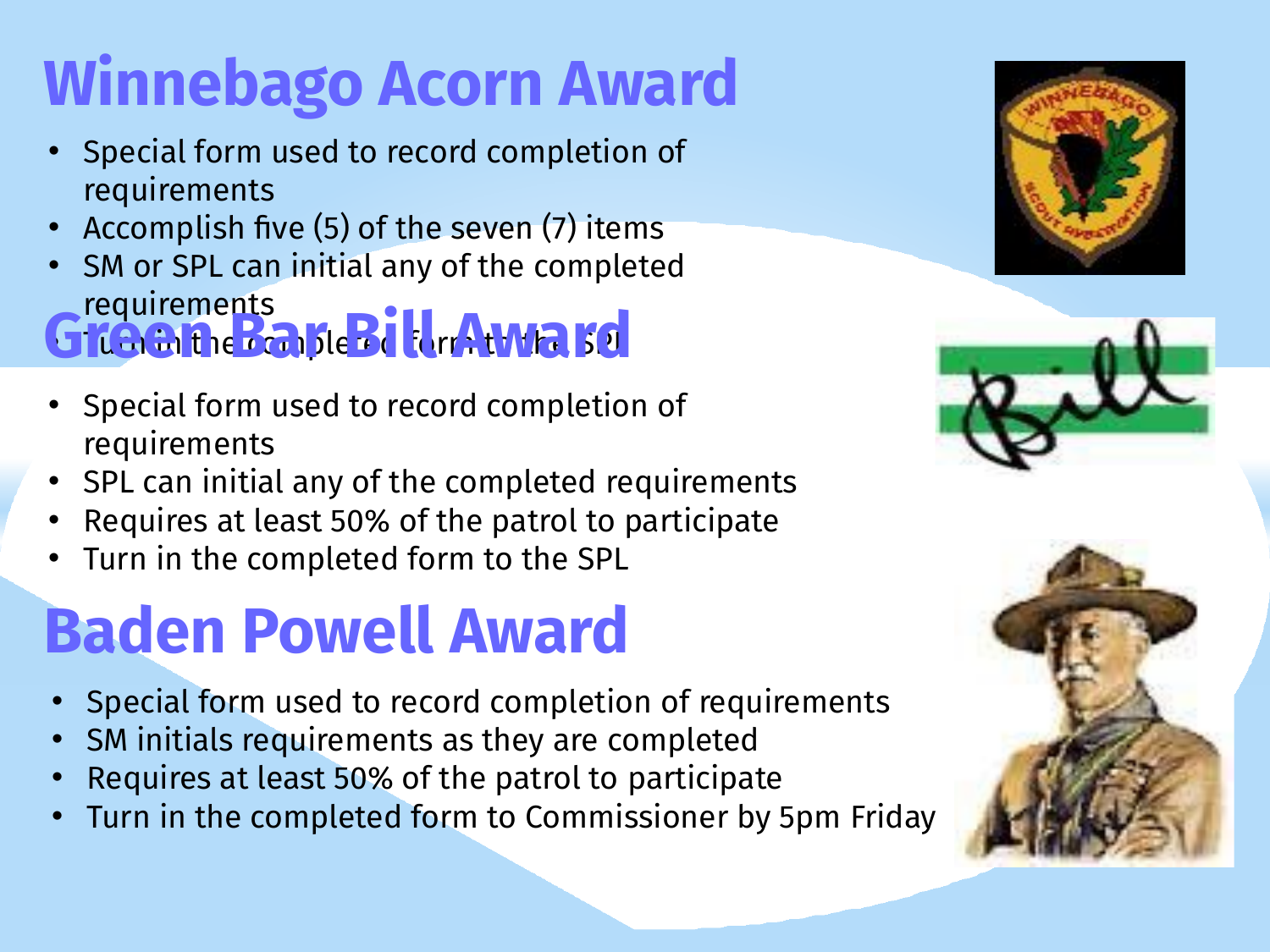

# Winnebago Acorn Award

Special form used to record completion of requirements
Accomplish five (5) of the seven (7) items
SM or SPL can initial any of the completed requirements
Turn in the completed form to the SPL
Green Bar Bill Award

Special form used to record completion of requirements
SPL can initial any of the completed requirements
Requires at least 50% of the patrol to participate
Turn in the completed form to the SPL

Baden Powell Award
Special form used to record completion of requirements
SM initials requirements as they are completed
Requires at least 50% of the patrol to participate
Turn in the completed form to Commissioner by 5pm Friday